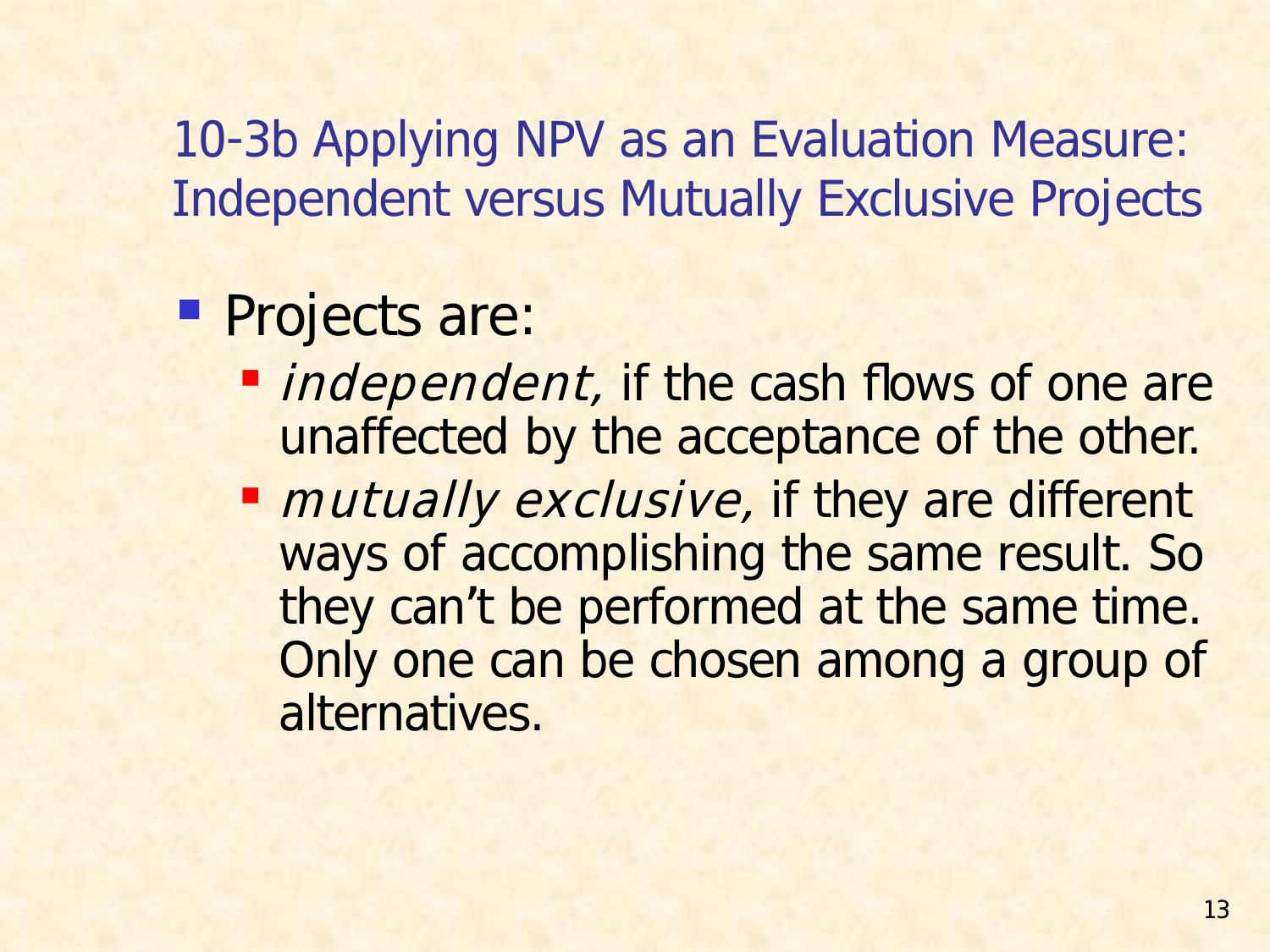

10-3b Applying NPV as an Evaluation Measure: Independent versus Mutually Exclusive Projects
Projects are:
independent, if the cash flows of one are unaffected by the acceptance of the other.
mutually exclusive, if they are different ways of accomplishing the same result. So they can’t be performed at the same time. Only one can be chosen among a group of alternatives.

13